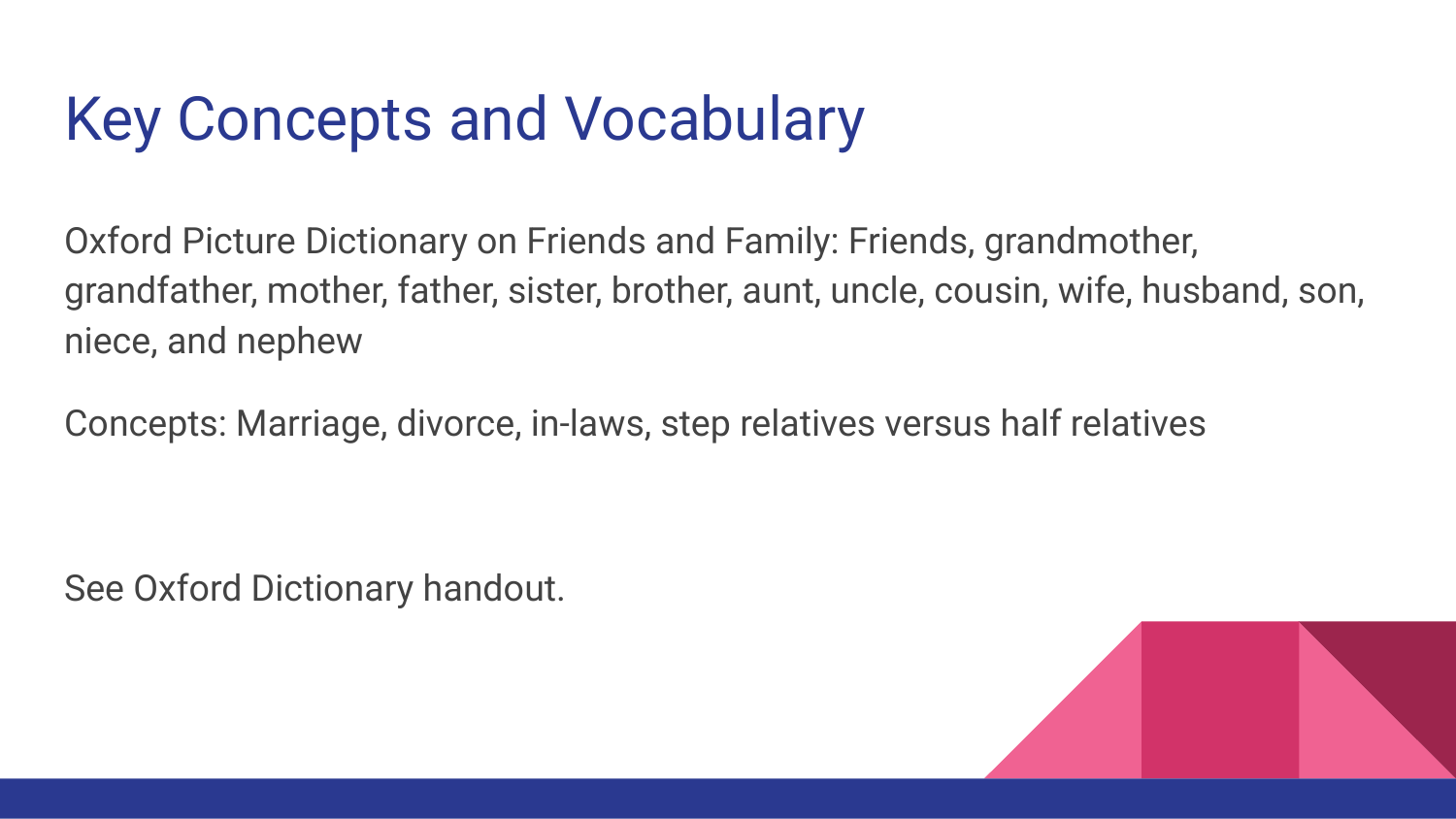

# Key Concepts and Vocabulary
Oxford Picture Dictionary on Friends and Family: Friends, grandmother, grandfather, mother, father, sister, brother, aunt, uncle, cousin, wife, husband, son, niece, and nephew
Concepts: Marriage, divorce, in-laws, step relatives versus half relatives

See Oxford Dictionary handout.